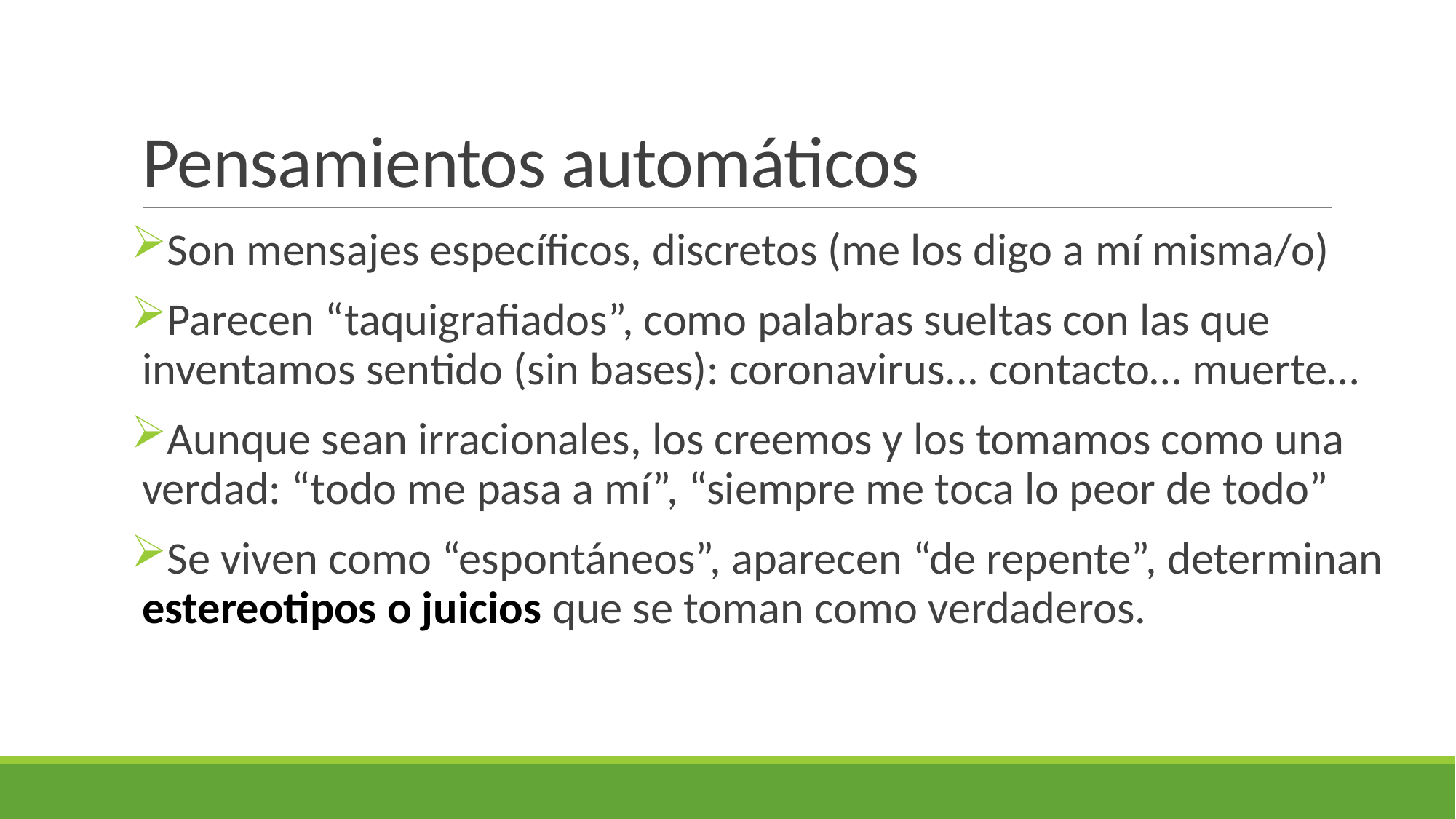

# Pensamientos automáticos
Son mensajes específicos, discretos (me los digo a mí misma/o)
Parecen “taquigrafiados”, como palabras sueltas con las que inventamos sentido (sin bases): coronavirus... contacto… muerte…
Aunque sean irracionales, los creemos y los tomamos como una verdad: “todo me pasa a mí”, “siempre me toca lo peor de todo”
Se viven como “espontáneos”, aparecen “de repente”, determinan estereotipos o juicios que se toman como verdaderos.